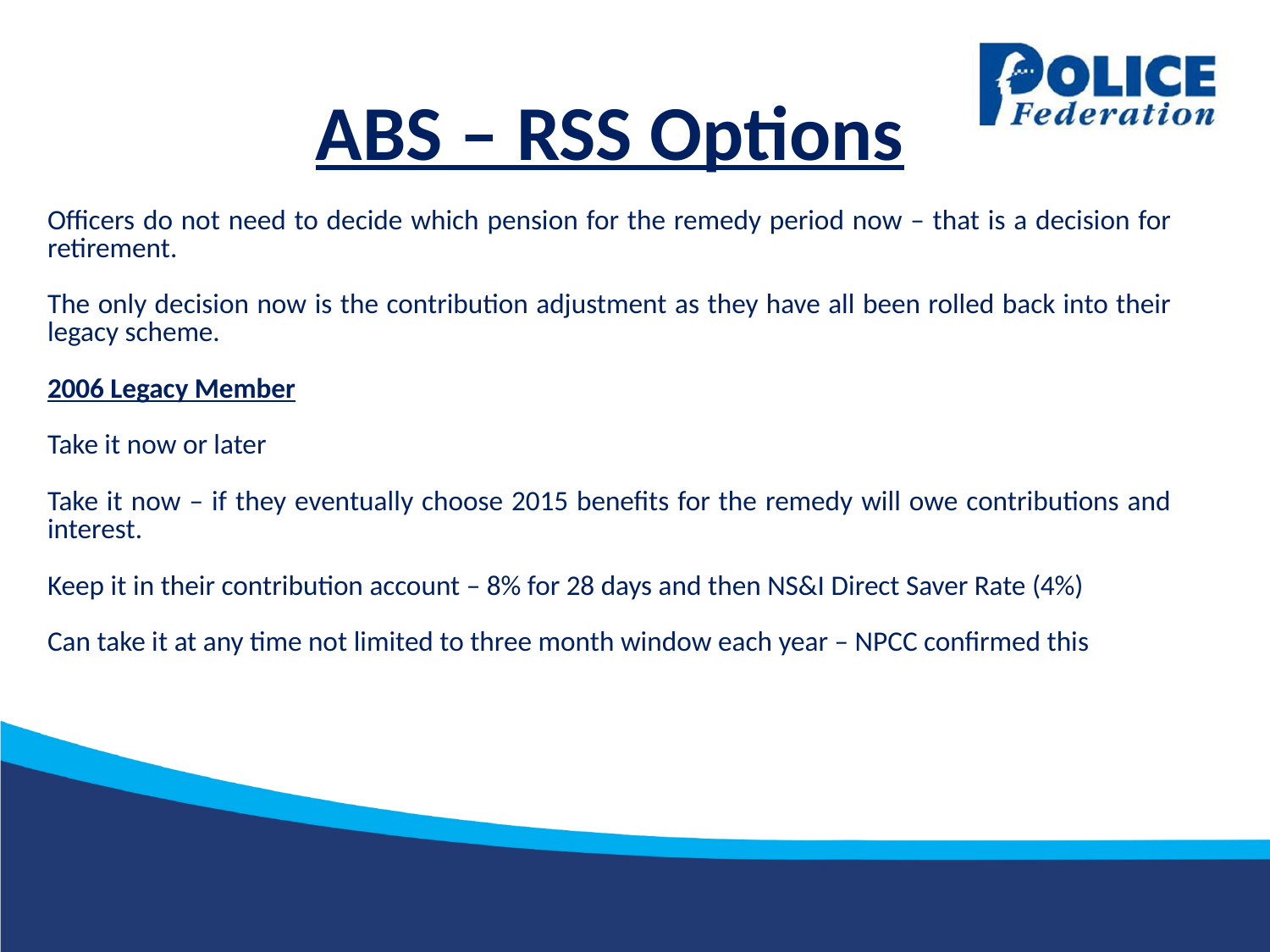

ABS – RSS Options

Officers do not need to decide which pension for the remedy period now – that is a decision for retirement.

The only decision now is the contribution adjustment as they have all been rolled back into their legacy scheme.

2006 Legacy Member

Take it now or later

Take it now – if they eventually choose 2015 benefits for the remedy will owe contributions and interest.

Keep it in their contribution account – 8% for 28 days and then NS&I Direct Saver Rate (4%)

Can take it at any time not limited to three month window each year – NPCC confirmed this